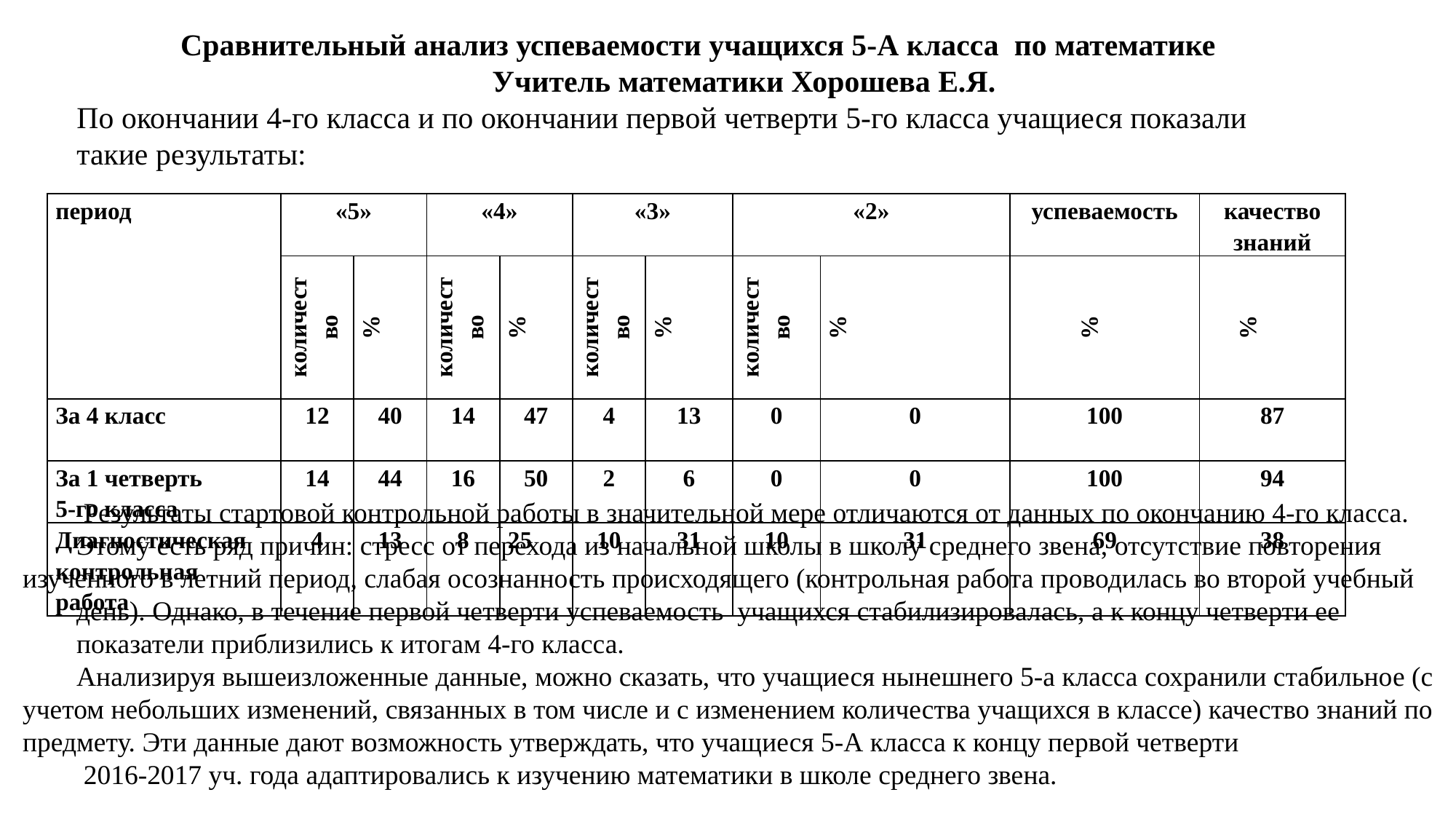

Сравнительный анализ успеваемости учащихся 5-А класса  по математике
            Учитель математики Хорошева Е.Я.
По окончании 4-го класса и по окончании первой четверти 5-го класса учащиеся показали
такие результаты:

| период | «5» |  | «4» |  | «3» |  | «2» |  | успеваемость | качество знаний |
| --- | --- | --- | --- | --- | --- | --- | --- | --- | --- | --- |
|  | количество | % | количество | % | количество | % | количество | % | % | % |
| За 4 класс | 12 | 40 | 14 | 47 | 4 | 13 | 0 | 0 | 100 | 87 |
| За 1 четверть 5-го класса | 14 | 44 | 16 | 50 | 2 | 6 | 0 | 0 | 100 | 94 |
| Диагностическая контрольная работа | 4 | 13 | 8 | 25 | 10 | 31 | 10 | 31 | 69 | 38 |
 Результаты стартовой контрольной работы в значительной мере отличаются от данных по окончанию 4-го класса.
Этому есть ряд причин: стресс от перехода из начальной школы в школу среднего звена, отсутствие повторения изученного в летний период, слабая осознанность происходящего (контрольная работа проводилась во второй учебный
день). Однако, в течение первой четверти успеваемость  учащихся стабилизировалась, а к концу четверти ее
показатели приблизились к итогам 4-го класса.
Анализируя вышеизложенные данные, можно сказать, что учащиеся нынешнего 5-а класса сохранили стабильное (с учетом небольших изменений, связанных в том числе и с изменением количества учащихся в классе) качество знаний по предмету. Эти данные дают возможность утверждать, что учащиеся 5-А класса к концу первой четверти
 2016-2017 уч. года адаптировались к изучению математики в школе среднего звена.